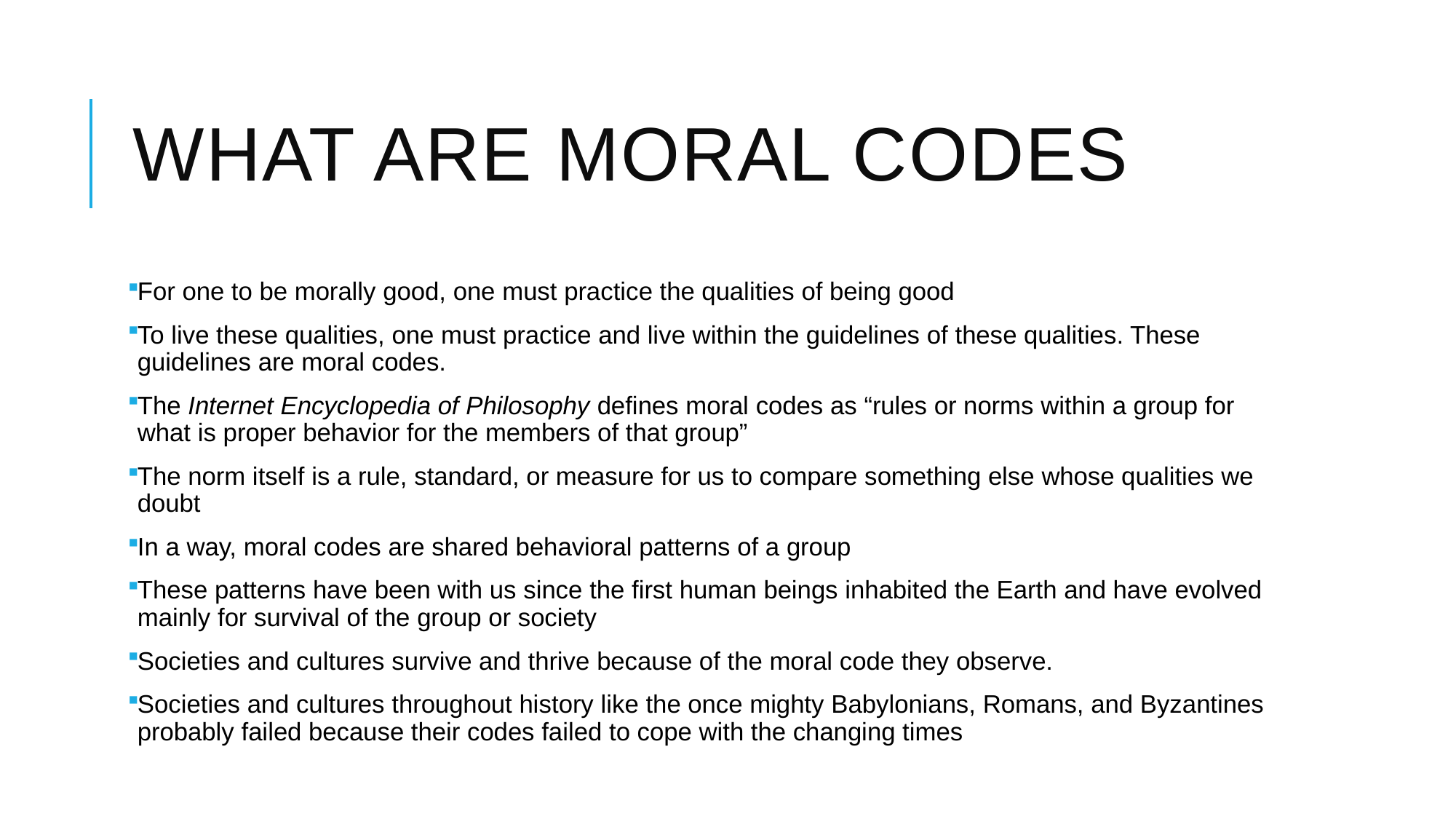

# What are Moral Codes
For one to be morally good, one must practice the qualities of being good
To live these qualities, one must practice and live within the guidelines of these qualities. These guidelines are moral codes.
The Internet Encyclopedia of Philosophy defines moral codes as “rules or norms within a group for what is proper behavior for the members of that group”
The norm itself is a rule, standard, or measure for us to compare something else whose qualities we doubt
In a way, moral codes are shared behavioral patterns of a group
These patterns have been with us since the first human beings inhabited the Earth and have evolved mainly for survival of the group or society
Societies and cultures survive and thrive because of the moral code they observe.
Societies and cultures throughout history like the once mighty Babylonians, Romans, and Byzantines probably failed because their codes failed to cope with the changing times